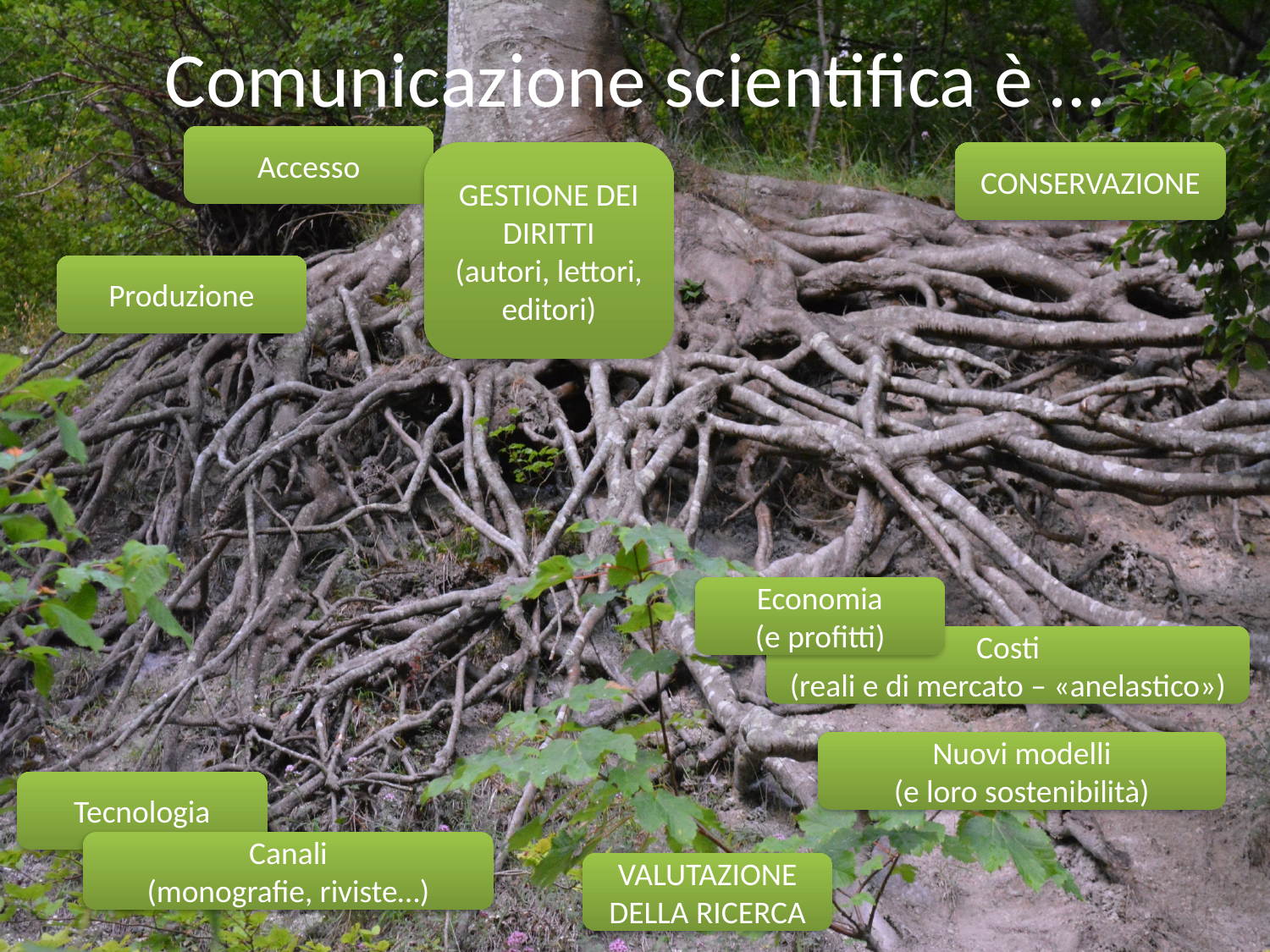

# Comunicazione scientifica è …
Accesso
GESTIONE DEI DIRITTI
(autori, lettori, editori)
CONSERVAZIONE
Produzione
Economia
(e profitti)
Costi
(reali e di mercato – «anelastico»)
Nuovi modelli
(e loro sostenibilità)
Tecnologia
Canali
(monografie, riviste…)
VALUTAZIONE DELLA RICERCA
E.Giglia, Open Access, ovvero...                                                   Aviano 23 settembre 2015